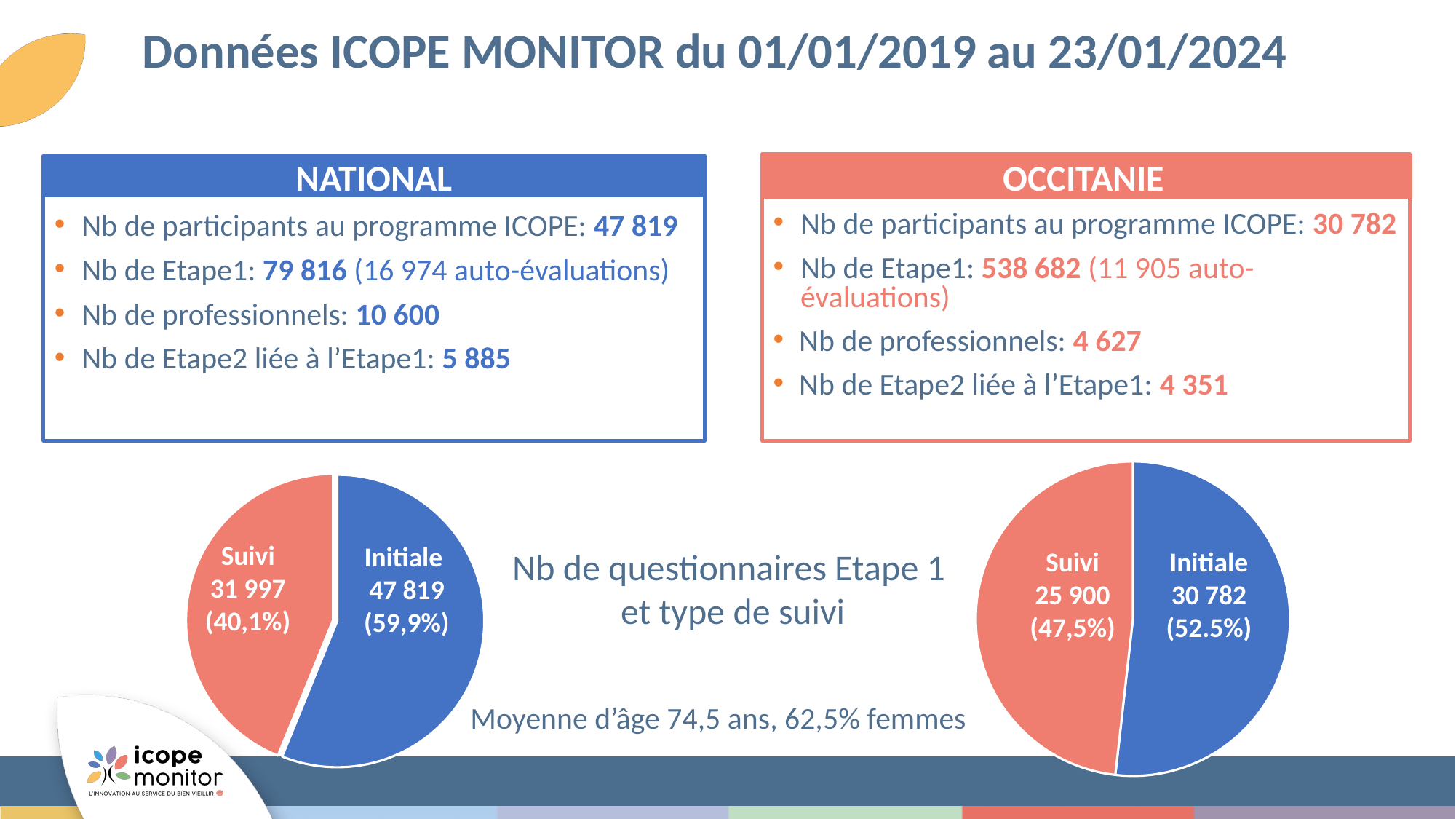

# Données ICOPE MONITOR du 01/01/2019 au 23/01/2024
OCCITANIE

Nb de participants au programme ICOPE: 30 782
Nb de Etape1: 538 682 (11 905 auto-évaluations)
Nb de professionnels: 4 627
Nb de Etape2 liée à l’Etape1: 4 351

Nb de participants au programme ICOPE: 47 819
Nb de Etape1: 79 816 (16 974 auto-évaluations)
Nb de professionnels: 10 600
Nb de Etape2 liée à l’Etape1: 5 885
NATIONAL

### Chart

| Category |  |
|---|---|
| Initiale | 31641.0 |
| Suivi | 24737.0 |

### Chart

| Category |  |
|---|---|
| Initiale | 23529.0 |
| Suivi | 21905.0 |
Suivi
31 997
(40,1%)
Initiale
47 819
(59,9%)
Nb de questionnaires Etape 1
et type de suivi
Suivi
25 900
(47,5%)
Initiale
30 782
(52.5%)
Moyenne d’âge 74,5 ans, 62,5% femmes